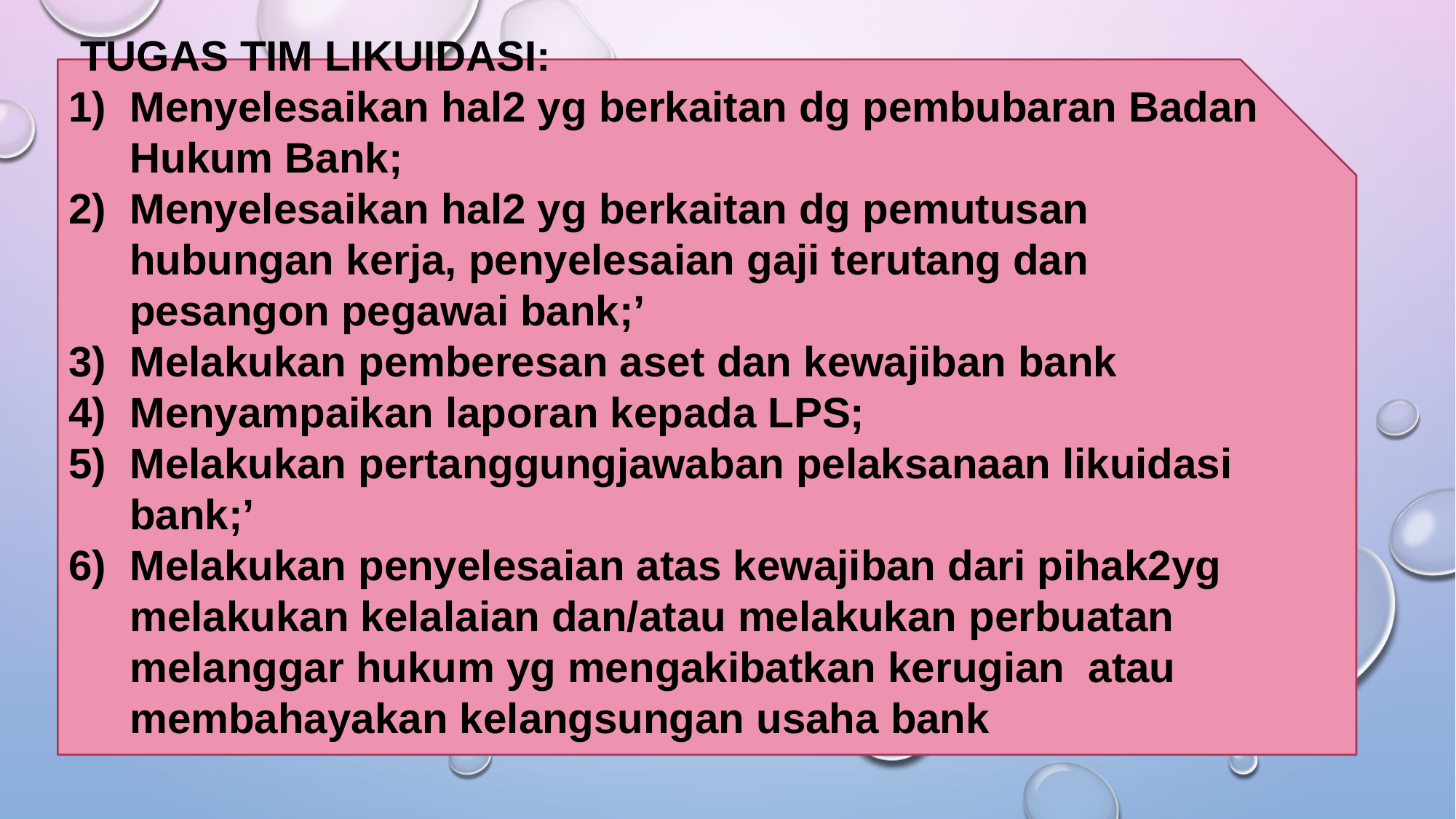

TUGAS TIM LIKUIDASI:
Menyelesaikan hal2 yg berkaitan dg pembubaran Badan Hukum Bank;
Menyelesaikan hal2 yg berkaitan dg pemutusan hubungan kerja, penyelesaian gaji terutang dan pesangon pegawai bank;’
Melakukan pemberesan aset dan kewajiban bank
Menyampaikan laporan kepada LPS;
Melakukan pertanggungjawaban pelaksanaan likuidasi bank;’
Melakukan penyelesaian atas kewajiban dari pihak2yg melakukan kelalaian dan/atau melakukan perbuatan melanggar hukum yg mengakibatkan kerugian  atau membahayakan kelangsungan usaha bank

# 33.3